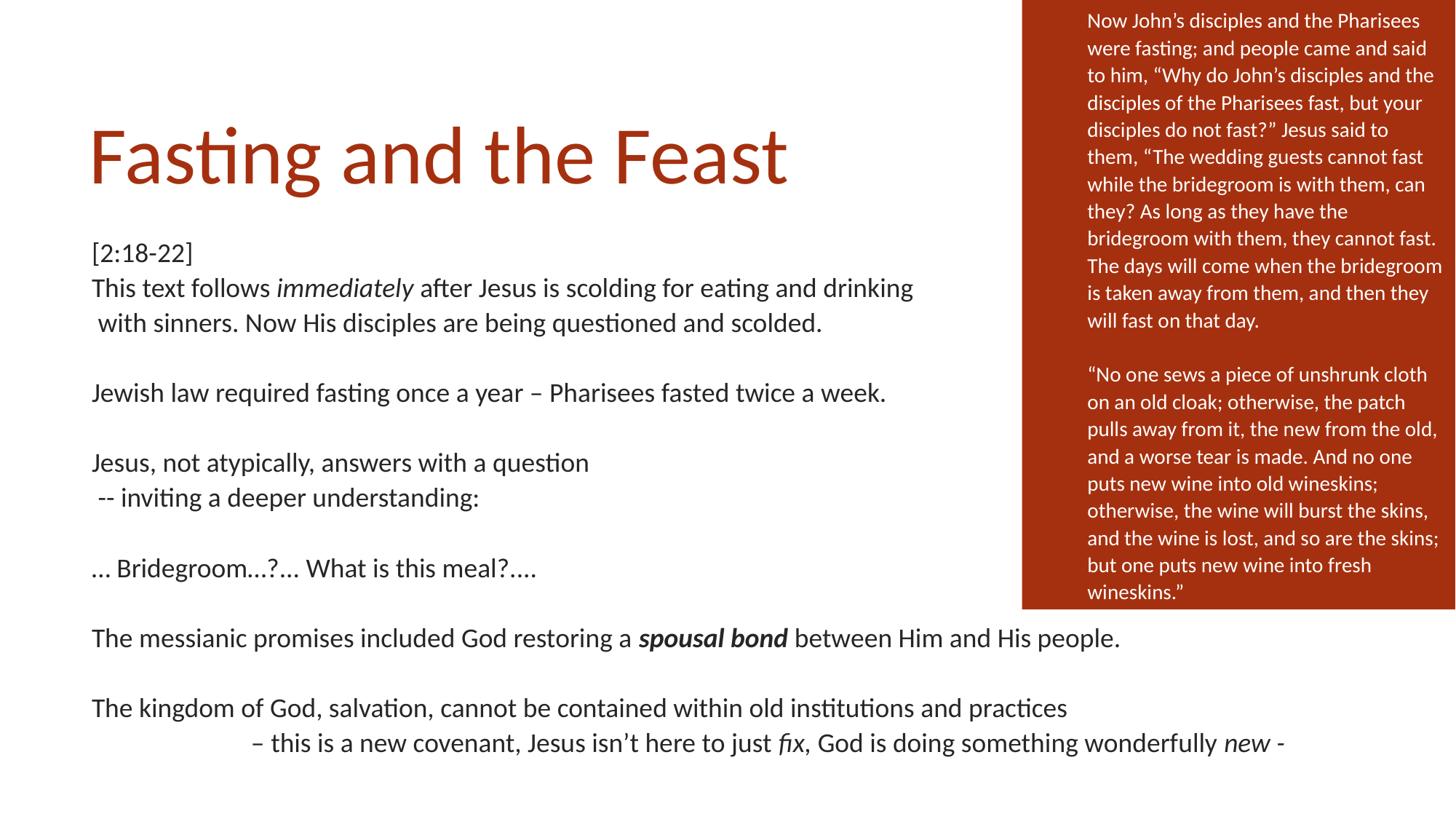

Now John’s disciples and the Pharisees were fasting; and people came and said to him, “Why do John’s disciples and the disciples of the Pharisees fast, but your disciples do not fast?” Jesus said to them, “The wedding guests cannot fast while the bridegroom is with them, can they? As long as they have the bridegroom with them, they cannot fast. The days will come when the bridegroom is taken away from them, and then they will fast on that day.

“No one sews a piece of unshrunk cloth on an old cloak; otherwise, the patch pulls away from it, the new from the old, and a worse tear is made. And no one puts new wine into old wineskins; otherwise, the wine will burst the skins, and the wine is lost, and so are the skins; but one puts new wine into fresh wineskins.”
# Fasting and the Feast
[2:18-22]
This text follows immediately after Jesus is scolding for eating and drinking
 with sinners. Now His disciples are being questioned and scolded.

Jewish law required fasting once a year – Pharisees fasted twice a week.

Jesus, not atypically, answers with a question
 -- inviting a deeper understanding:

… Bridegroom…?... What is this meal?....

The messianic promises included God restoring a spousal bond between Him and His people.

The kingdom of God, salvation, cannot be contained within old institutions and practices
 – this is a new covenant, Jesus isn’t here to just fix, God is doing something wonderfully new -